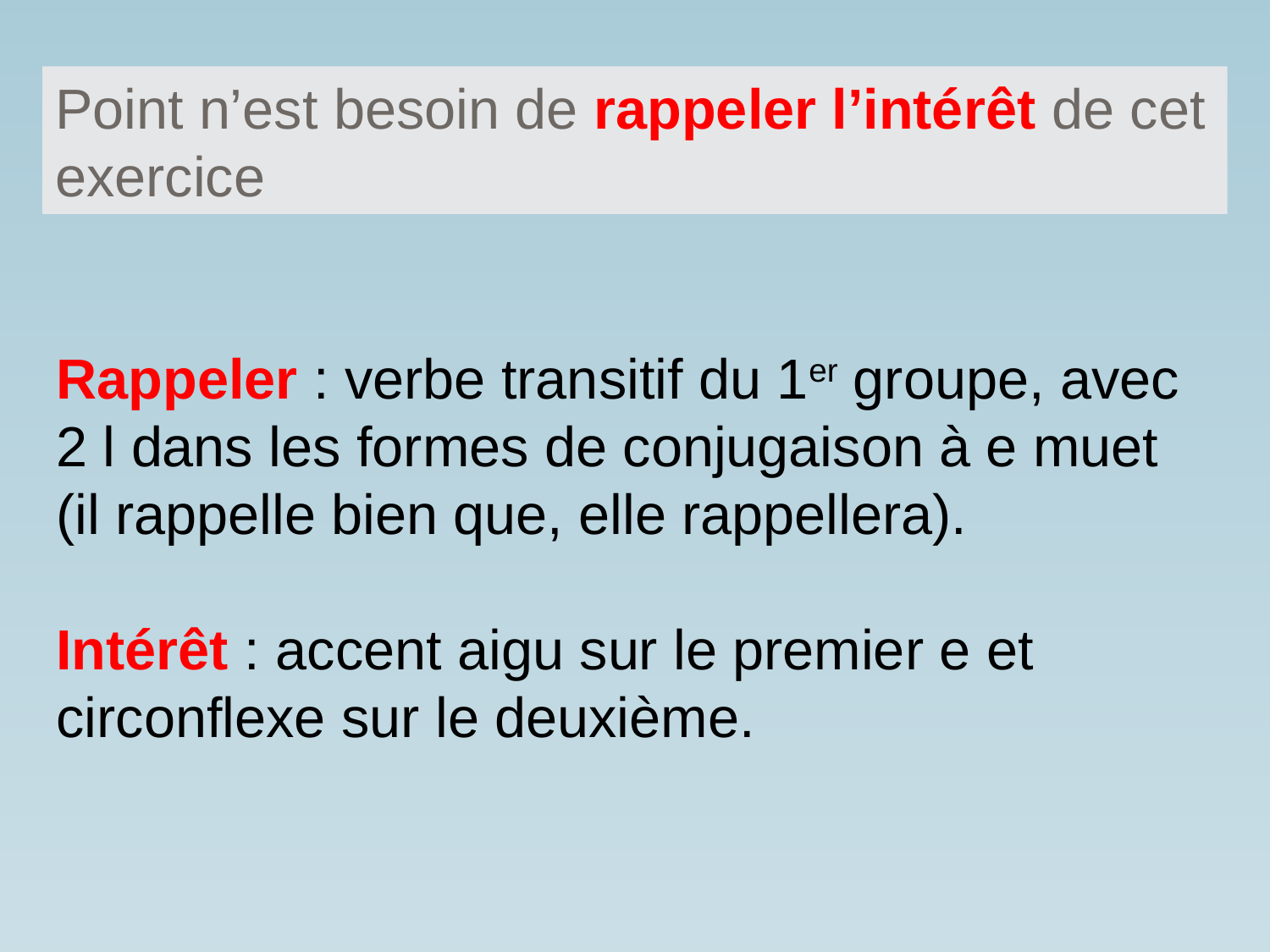

Point n’est besoin de rappeler l’intérêt de cet exercice
Rappeler : verbe transitif du 1er groupe, avec 2 l dans les formes de conjugaison à e muet (il rappelle bien que, elle rappellera).

Intérêt : accent aigu sur le premier e et circonflexe sur le deuxième.